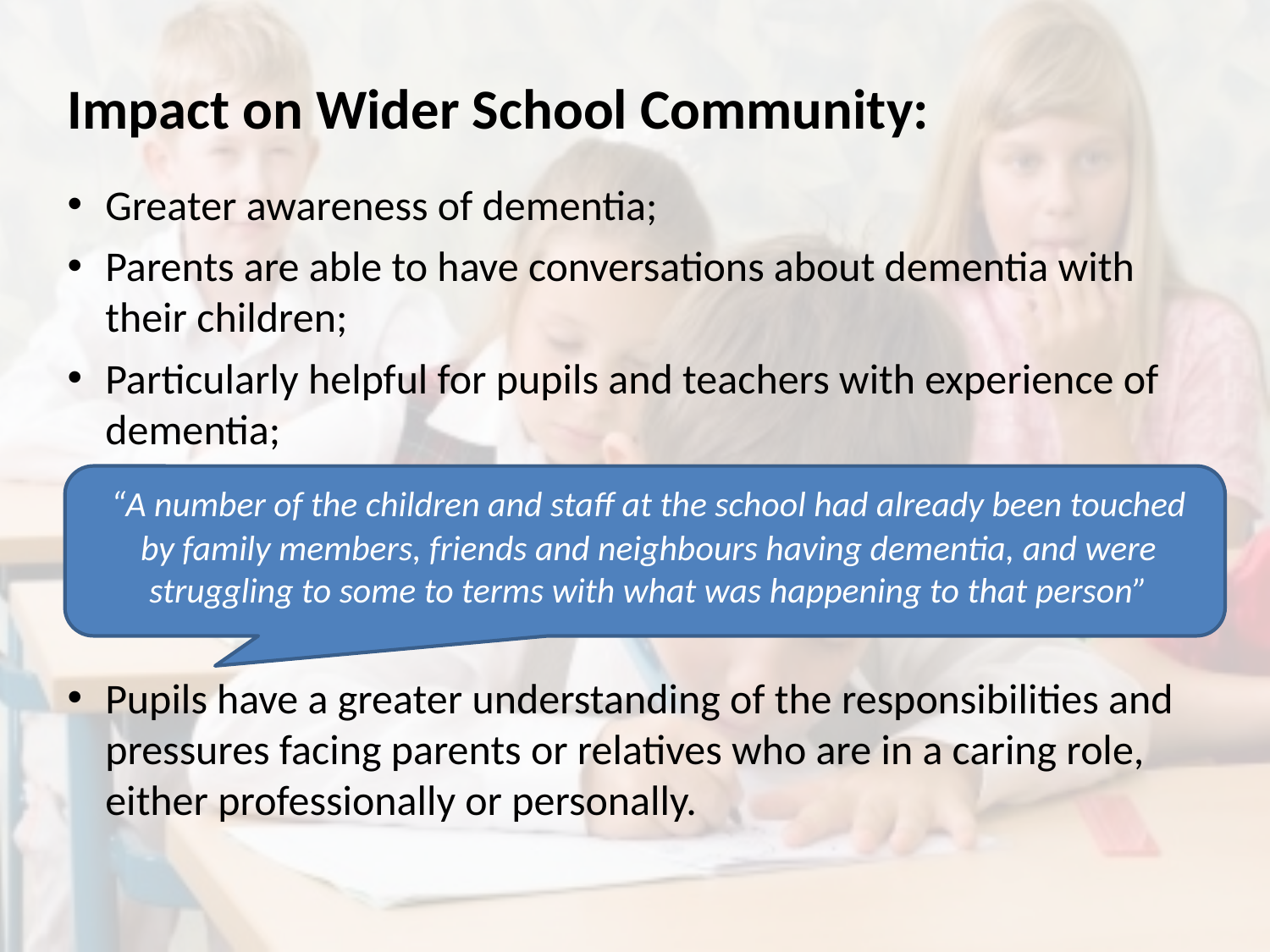

Impact on Wider School Community:

Greater awareness of dementia;
Parents are able to have conversations about dementia with their children;
Particularly helpful for pupils and teachers with experience of dementia;
	“A number of the children and staff at the school had already been touched by family members, friends and neighbours having dementia, and were struggling to some to terms with what was happening to that person”

Pupils have a greater understanding of the responsibilities and pressures facing parents or relatives who are in a caring role, either professionally or personally.